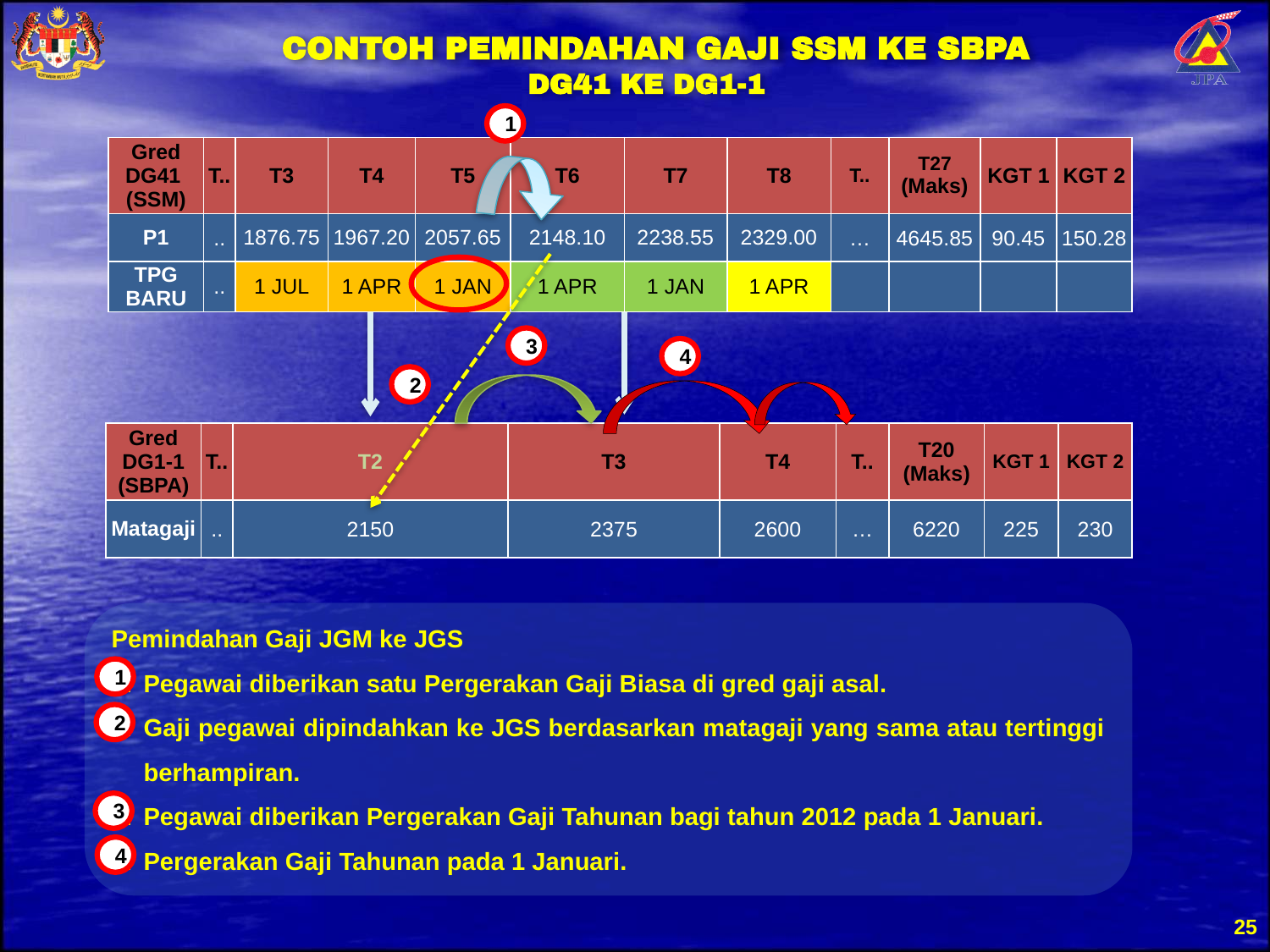

CONTOH PEMINDAHAN GAJI SSM KE SBPA
DG41 KE DG1-1
1
| Gred DG41 (SSM) | T.. | T3 | T4 | T5 | T6 | T7 | T8 | T.. | T27 (Maks) | KGT 1 | KGT 2 |
| --- | --- | --- | --- | --- | --- | --- | --- | --- | --- | --- | --- |
| P1 | .. | 1876.75 | 1967.20 | 2057.65 | 2148.10 | 2238.55 | 2329.00 | … | 4645.85 | 90.45 | 150.28 |
| TPG BARU | .. | 1 JUL | 1 APR | 1 JAN | 1 APR | 1 JAN | 1 APR |  |  |  |  |

3
4
2

| Gred DG1-1 (SBPA) | T.. | T2 | T3 | T4 | T.. | T20 (Maks) | KGT 1 | KGT 2 |
| --- | --- | --- | --- | --- | --- | --- | --- | --- |
| Matagaji | .. | 2150 | 2375 | 2600 | … | 6220 | 225 | 230 |
Pemindahan Gaji JGM ke JGS
Pegawai diberikan satu Pergerakan Gaji Biasa di gred gaji asal.
Gaji pegawai dipindahkan ke JGS berdasarkan matagaji yang sama atau tertinggi berhampiran.
Pegawai diberikan Pergerakan Gaji Tahunan bagi tahun 2012 pada 1 Januari.
Pergerakan Gaji Tahunan pada 1 Januari.
1
2
3
4